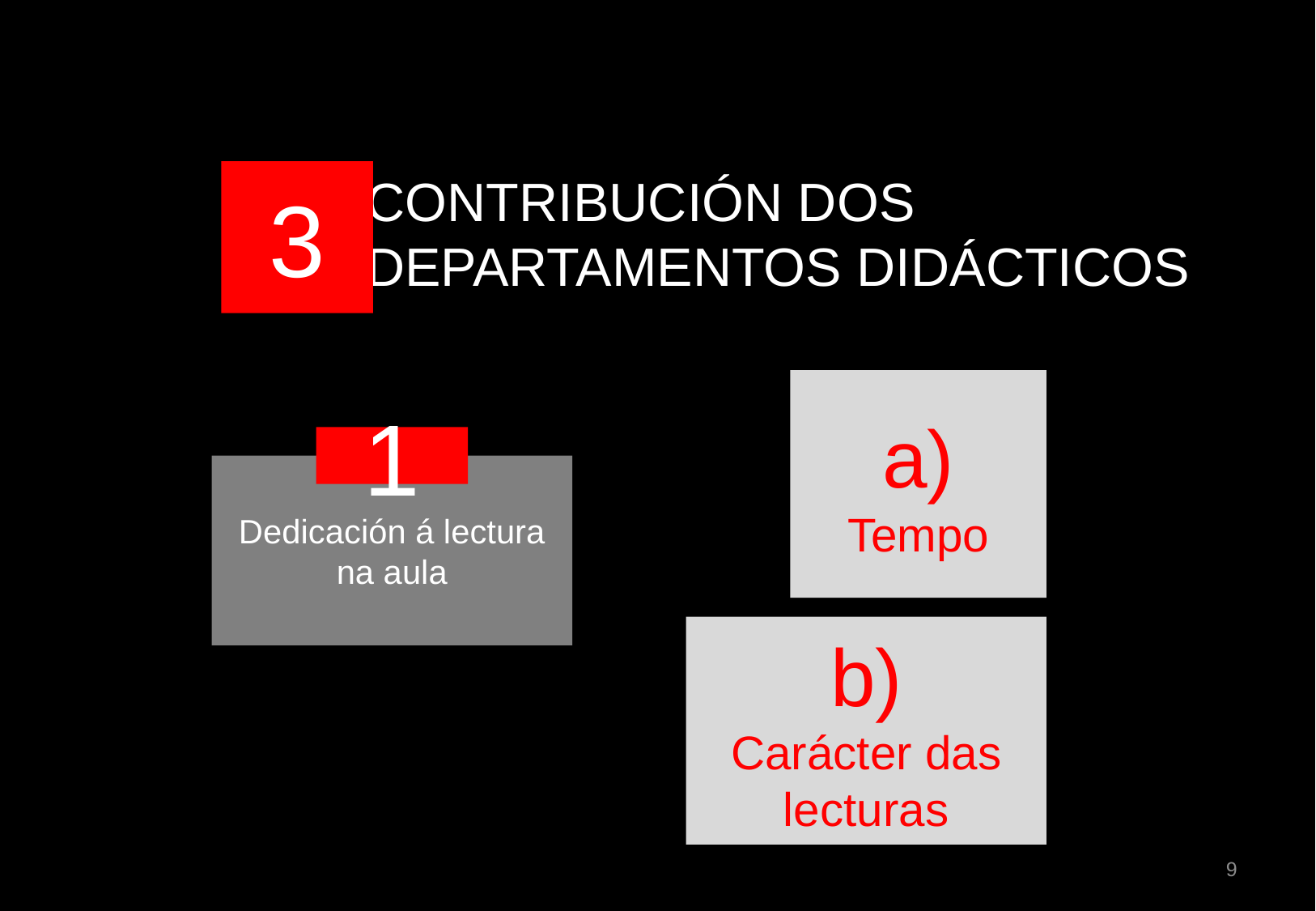

3
CONTRIBUCIÓN DOS
DEPARTAMENTOS DIDÁCTICOS
a)
Tempo
1
Dedicación á lectura na aula
b)
Carácter das lecturas
9